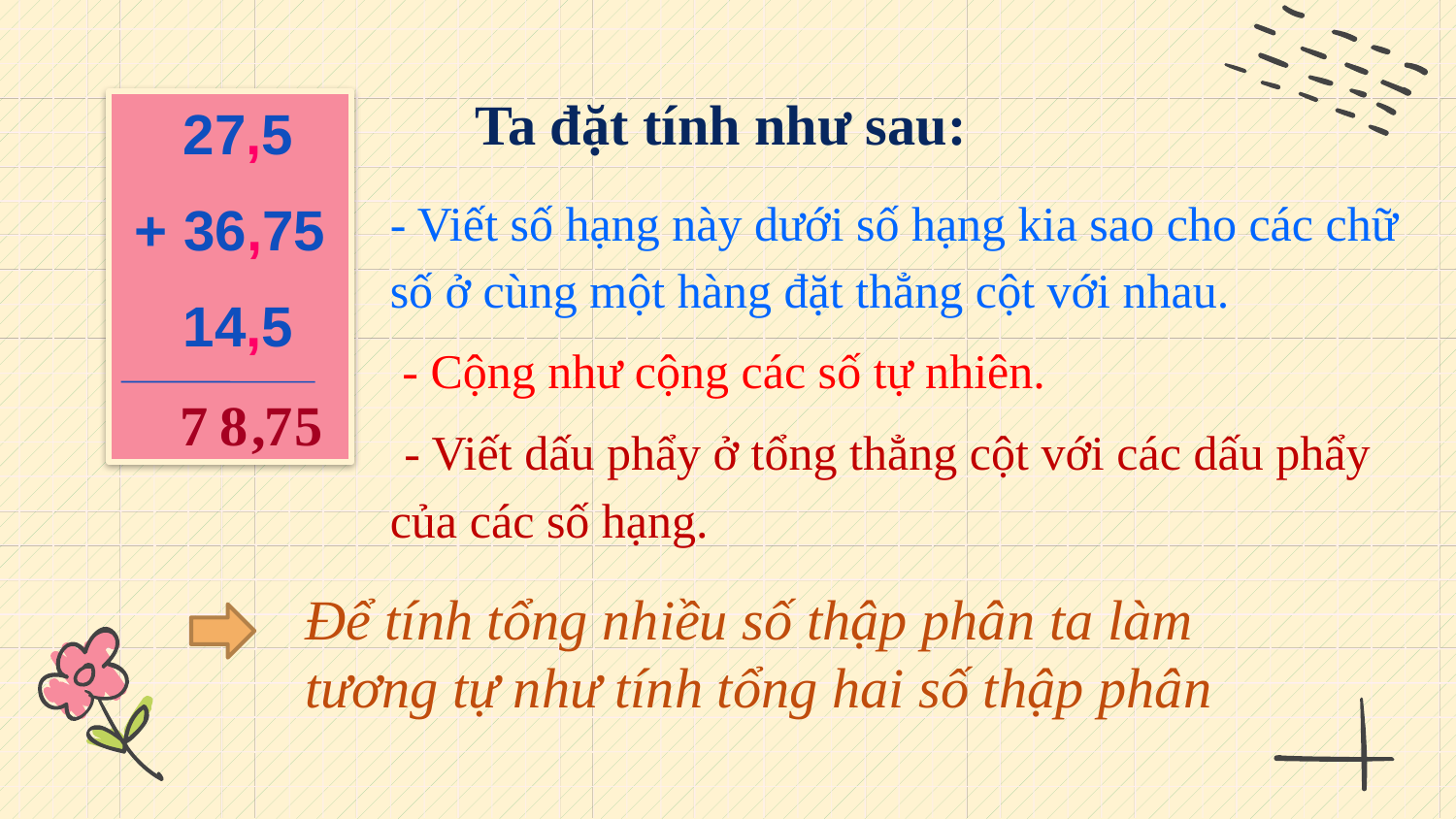

Ta đặt tính như sau:
 27,5
+ 36,75
 14,5

- Viết số hạng này dưới số hạng kia sao cho các chữ số ở cùng một hàng đặt thẳng cột với nhau.
- Cộng như cộng các số tự nhiên.

7
8
,
7
5
 - Viết dấu phẩy ở tổng thẳng cột với các dấu phẩy của các số hạng.
Để tính tổng nhiều số thập phân ta làm tương tự như tính tổng hai số thập phân